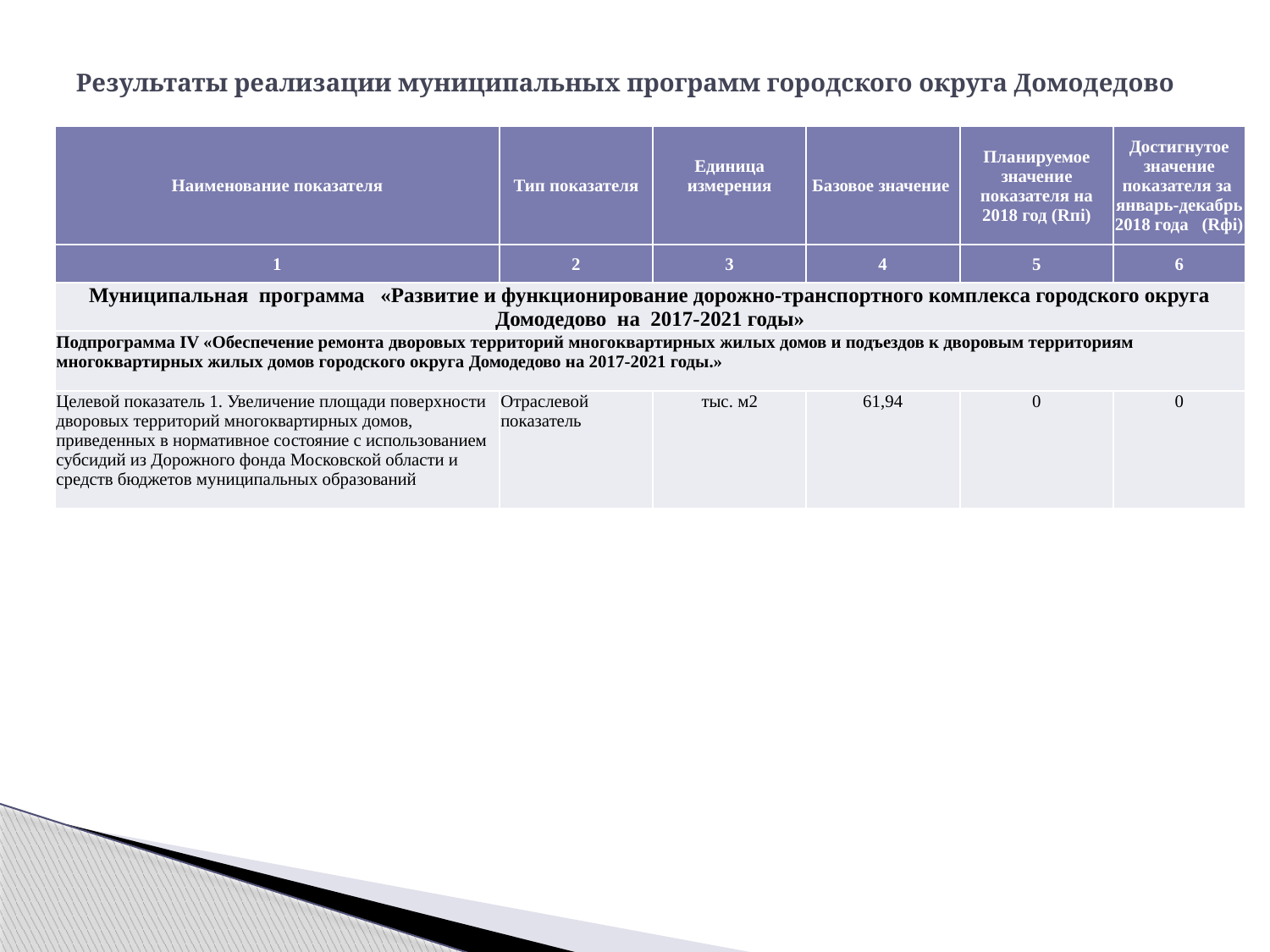

# Результаты реализации муниципальных программ городского округа Домодедово
| Наименование показателя | Тип показателя | Единица измерения | Базовое значение | Планируемое значение показателя на 2018 год (Rпi) | Достигнутое значение показателя за январь-декабрь 2018 года (Rфi) |
| --- | --- | --- | --- | --- | --- |
| 1 | 2 | 3 | 4 | 5 | 6 |
| Муниципальная программа «Развитие и функционирование дорожно-транспортного комплекса городского округа Домодедово на 2017-2021 годы» |  |  |  |  |  |
| Подпрограмма IV «Обеспечение ремонта дворовых территорий многоквартирных жилых домов и подъездов к дворовым территориям многоквартирных жилых домов городского округа Домодедово на 2017-2021 годы.» |  |  |  |  |  |
| Целевой показатель 1. Увеличение площади поверхности дворовых территорий многоквартирных домов, приведенных в нормативное состояние с использованием субсидий из Дорожного фонда Московской области и средств бюджетов муниципальных образований | Отраслевой показатель | тыс. м2 | 61,94 | 0 | 0 |